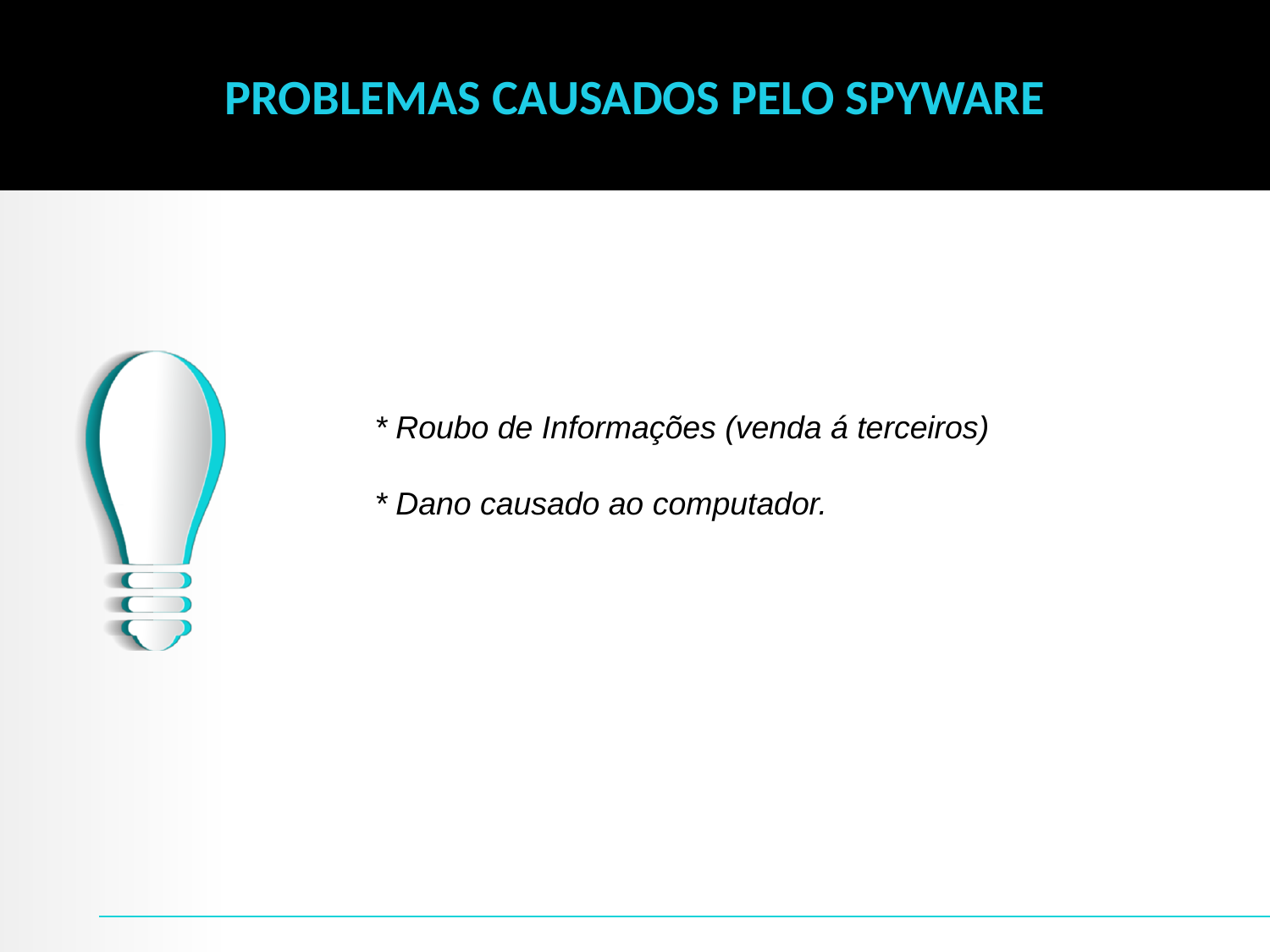

PROBLEMAS CAUSADOS PELO SPYWARE

* Roubo de Informações (venda á terceiros)

* Dano causado ao computador.